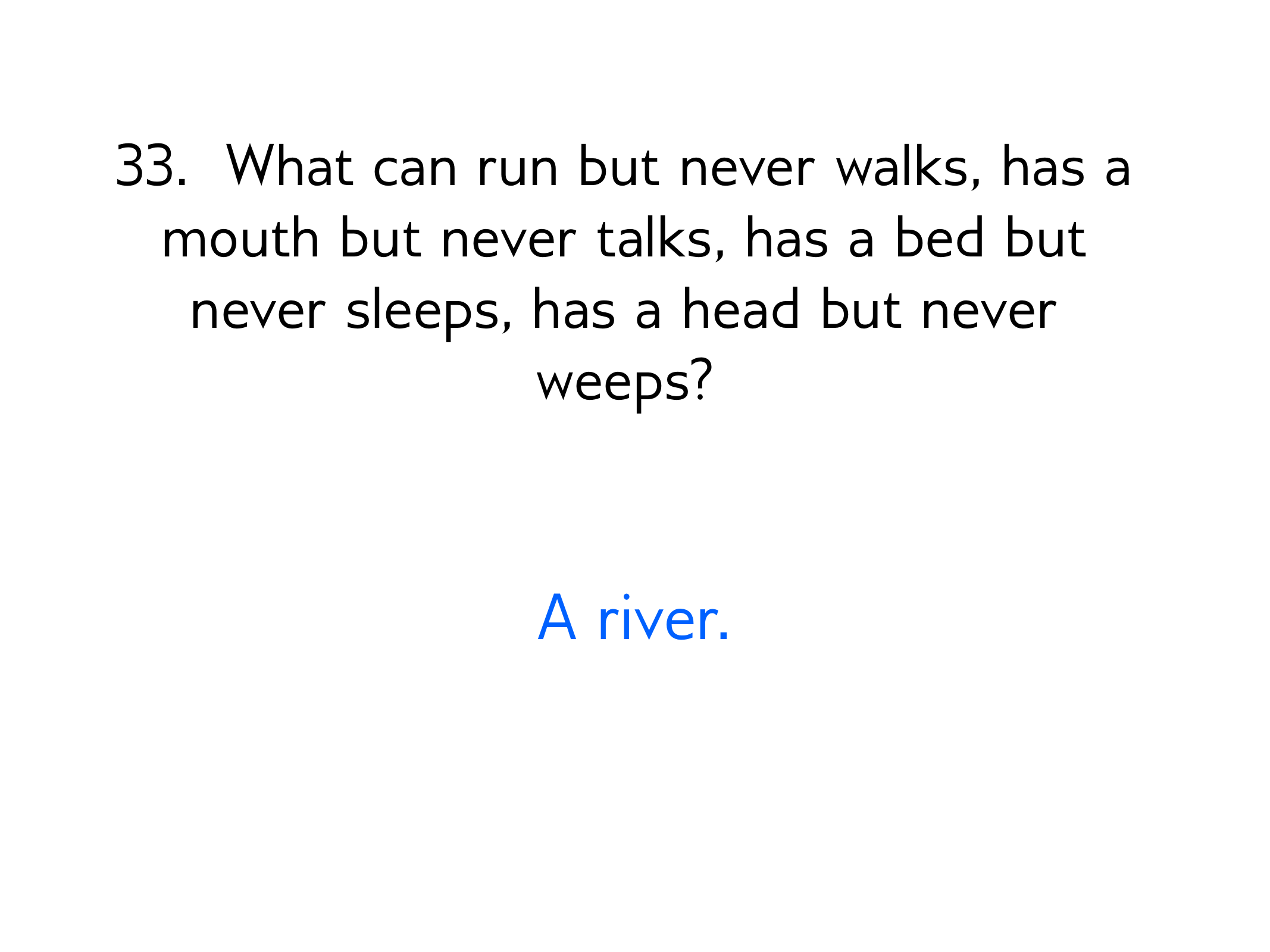

33.  What can run but never walks, has a mouth but never talks, has a bed but never sleeps, has a head but never weeps?
A river.